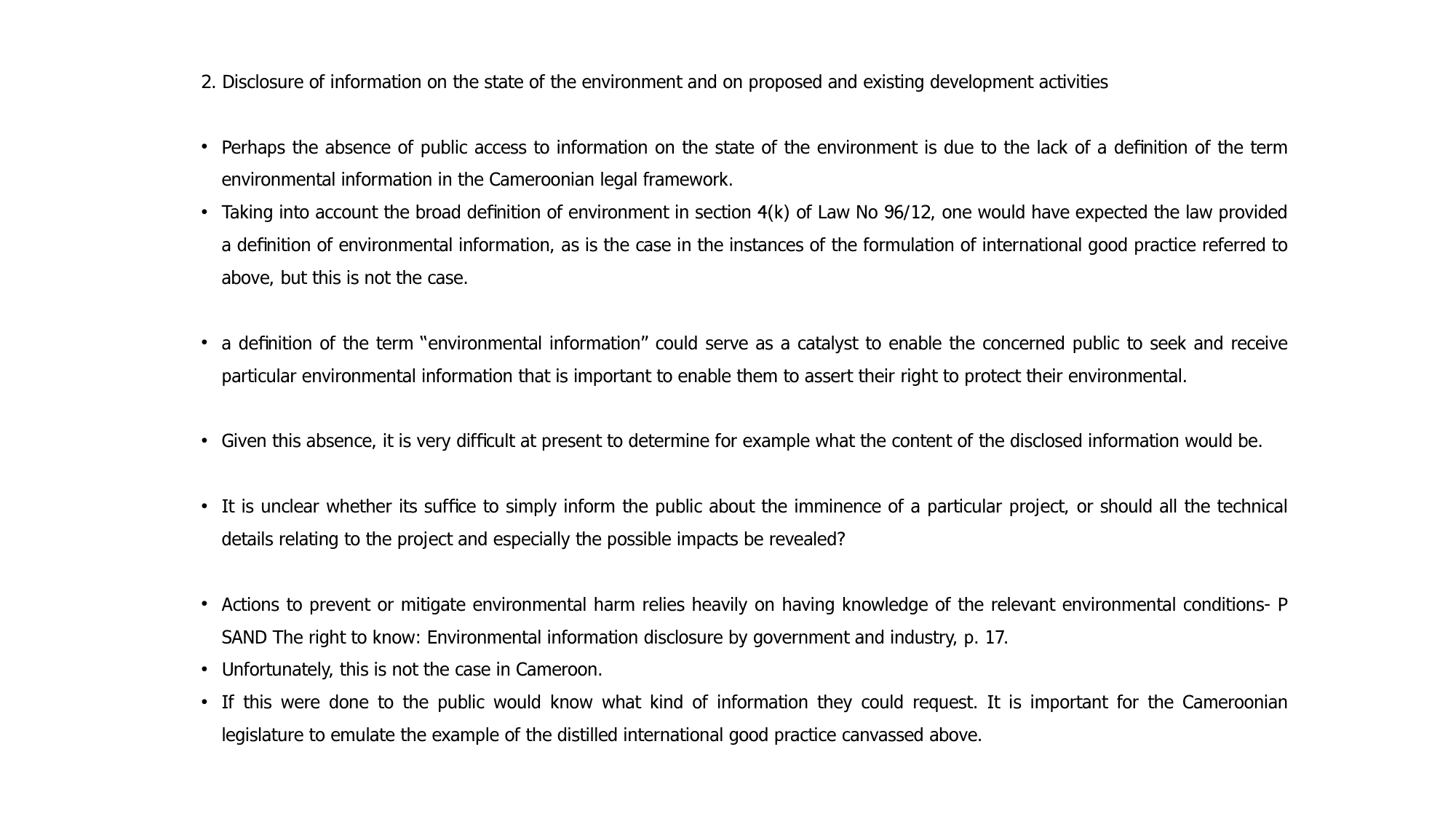

2. Disclosure of information on the state of the environment and on proposed and existing development activities

Perhaps the absence of public access to information on the state of the environment is due to the lack of a definition of the term environmental information in the Cameroonian legal framework.
Taking into account the broad definition of environment in section 4(k) of Law No 96/12, one would have expected the law provided a definition of environmental information, as is the case in the instances of the formulation of international good practice referred to above, but this is not the case.

a definition of the term “environmental information” could serve as a catalyst to enable the concerned public to seek and receive particular environmental information that is important to enable them to assert their right to protect their environmental.

Given this absence, it is very difficult at present to determine for example what the content of the disclosed information would be.

It is unclear whether its suffice to simply inform the public about the imminence of a particular project, or should all the technical details relating to the project and especially the possible impacts be revealed?

Actions to prevent or mitigate environmental harm relies heavily on having knowledge of the relevant environmental conditions- P SAND The right to know: Environmental information disclosure by government and industry, p. 17.
Unfortunately, this is not the case in Cameroon.
If this were done to the public would know what kind of information they could request. It is important for the Cameroonian legislature to emulate the example of the distilled international good practice canvassed above.